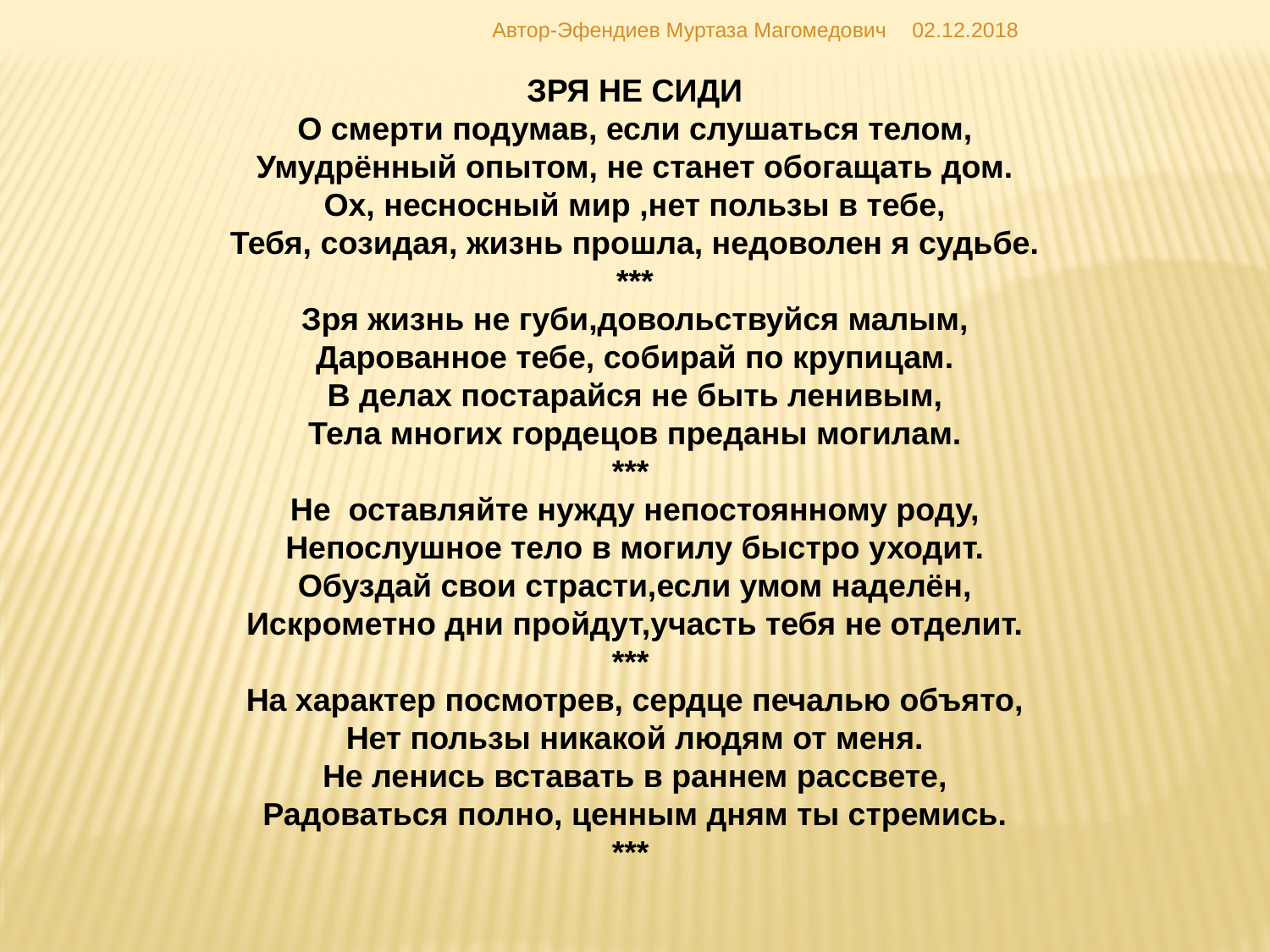

Автор-Эфендиев Муртаза Магомедович
02.12.2018
ЗРЯ НЕ СИДИ
О смерти подумав, если слушаться телом,
Умудрённый опытом, не станет обогащать дом.
Ох, несносный мир ,нет пользы в тебе,
Тебя, созидая, жизнь прошла, недоволен я судьбе.
***
Зря жизнь не губи,довольствуйся малым,
Дарованное тебе, собирай по крупицам.
В делах постарайся не быть ленивым,
Тела многих гордецов преданы могилам.
***
Не  оставляйте нужду непостоянному роду,
Непослушное тело в могилу быстро уходит.
Обуздай свои страсти,если умом наделён,
Искрометно дни пройдут,участь тебя не отделит.
***
На характер посмотрев, сердце печалью объято,
Нет пользы никакой людям от меня.
Не ленись вставать в раннем рассвете,
Радоваться полно, ценным дням ты стремись.
***